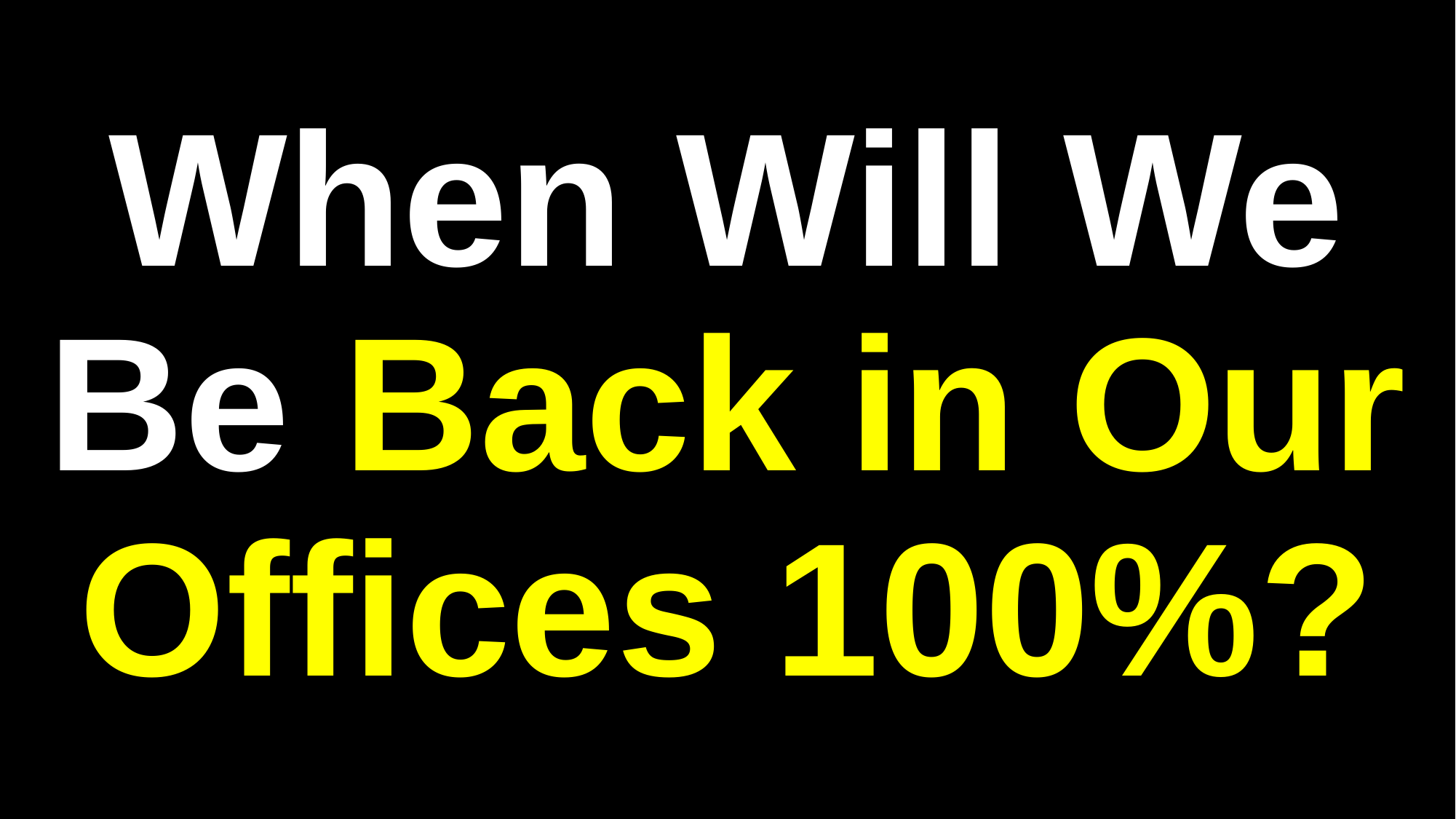

# When Will We Be Back in Our Offices 100%?